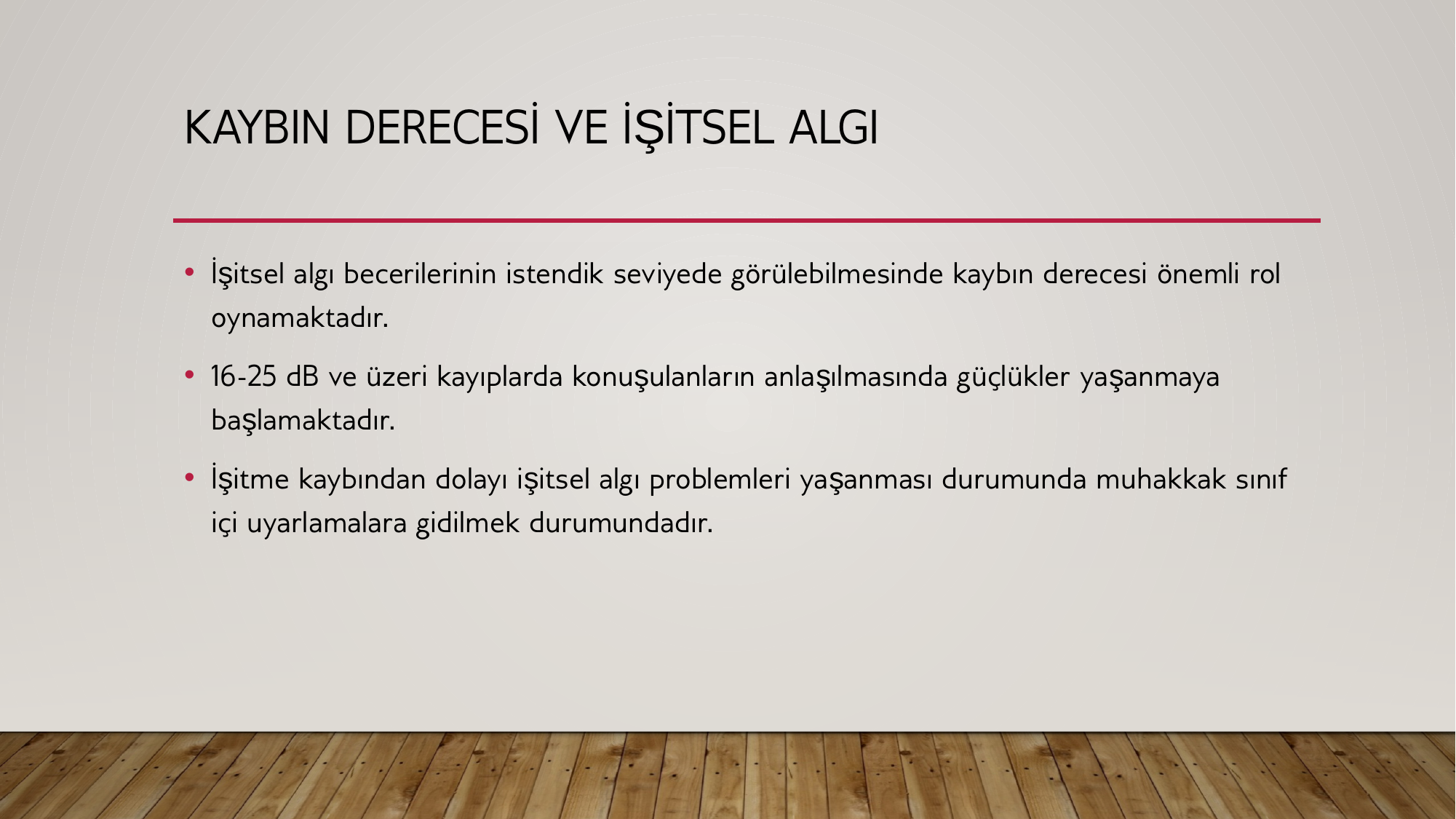

# KAYBIN DERECESİ VE İŞİTSEL ALGI
İşitsel algı becerilerinin istendik seviyede görülebilmesinde kaybın derecesi önemli rol oynamaktadır.
16-25 dB ve üzeri kayıplarda konuşulanların anlaşılmasında güçlükler yaşanmaya başlamaktadır.
İşitme kaybından dolayı işitsel algı problemleri yaşanması durumunda muhakkak sınıf içi uyarlamalara gidilmek durumundadır.